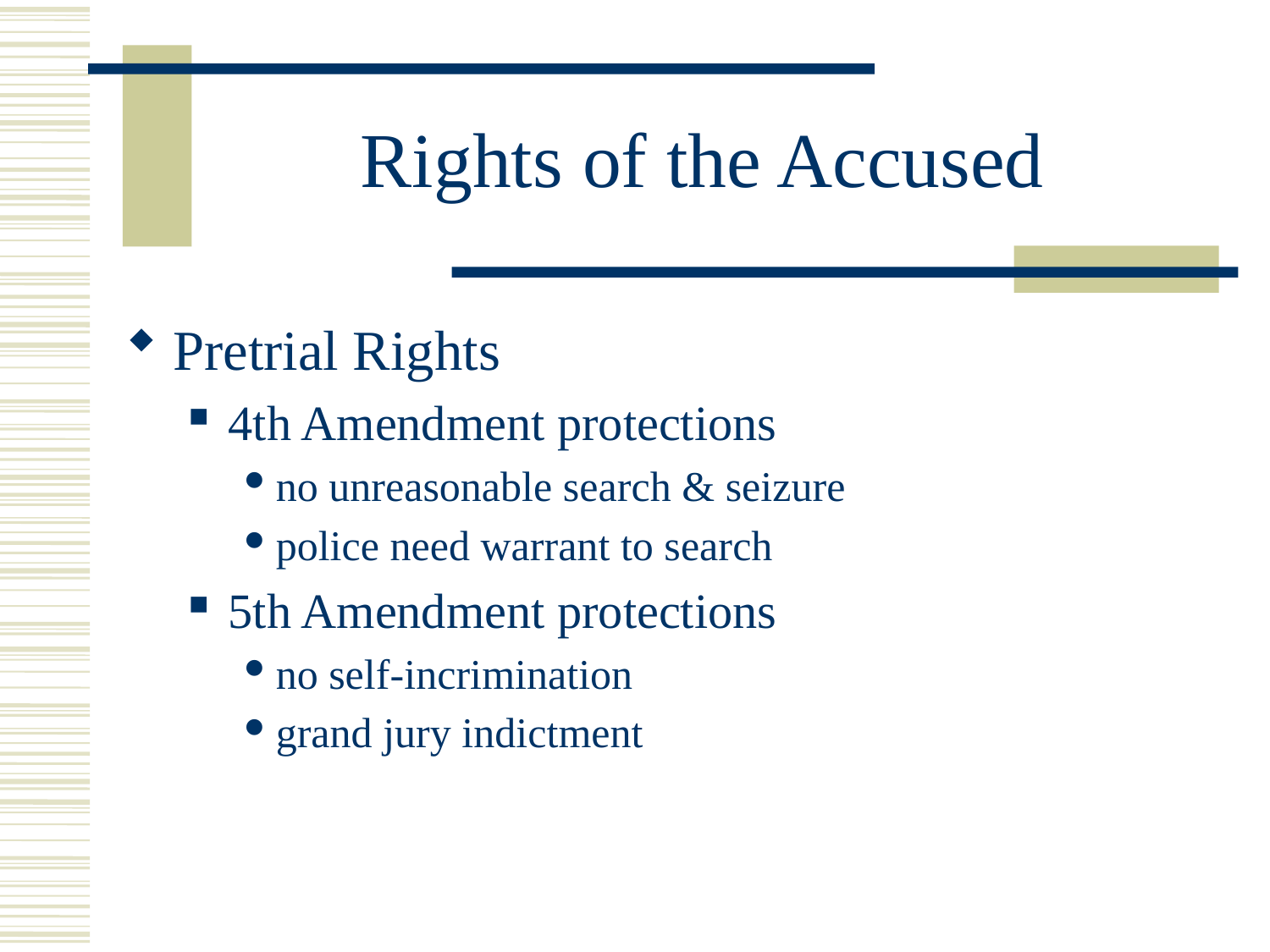

# Rights of the Accused
Pretrial Rights
4th Amendment protections
no unreasonable search & seizure
police need warrant to search
5th Amendment protections
no self-incrimination
grand jury indictment